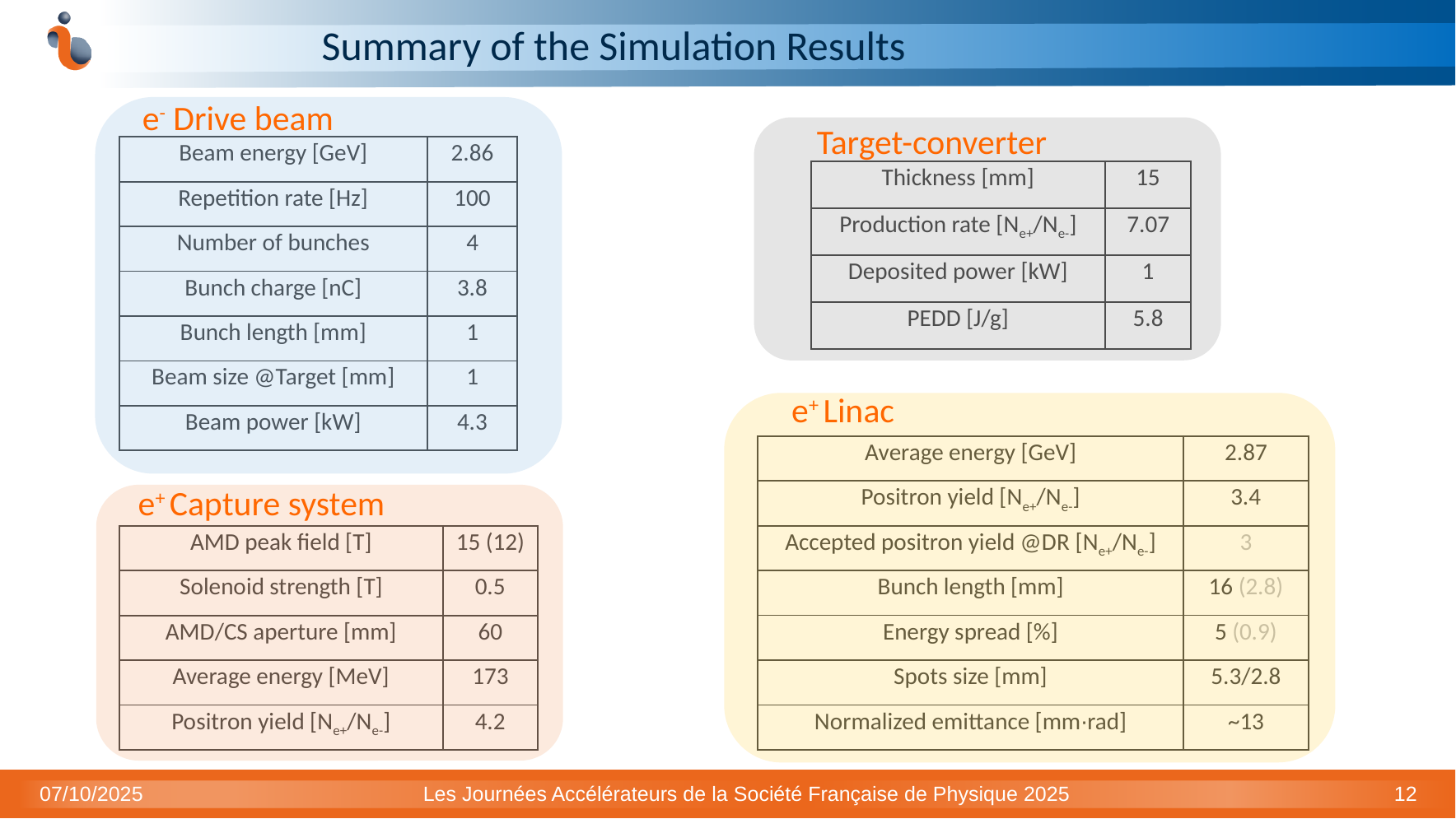

# Summary of the Simulation Results
e- Drive beam

Target-converter

| Beam energy [GeV] | 2.86 |
| --- | --- |
| Repetition rate [Hz] | 100 |
| Number of bunches | 4 |
| Bunch charge [nC] | 3.8 |
| Bunch length [mm] | 1 |
| Beam size @Target [mm] | 1 |
| Beam power [kW] | 4.3 |
| Thickness [mm] | 15 |
| --- | --- |
| Production rate [Ne+/Ne-] | 7.07 |
| Deposited power [kW] | 1 |
| PEDD [J/g] | 5.8 |
e+ Linac

| Average energy [GeV] | 2.87 |
| --- | --- |
| Positron yield [Ne+/Ne-] | 3.4 |
| Accepted positron yield @DR [Ne+/Ne-] | 3 |
| Bunch length [mm] | 16 (2.8) |
| Energy spread [%] | 5 (0.9) |
| Spots size [mm] | 5.3/2.8 |
| Normalized emittance [mm∙rad] | ~13 |
e+ Capture system

| AMD peak field [T] | 15 (12) |
| --- | --- |
| Solenoid strength [T] | 0.5 |
| AMD/CS aperture [mm] | 60 |
| Average energy [MeV] | 173 |
| Positron yield [Ne+/Ne-] | 4.2 |
07/10/2025
Les Journées Accélérateurs de la Société Française de Physique 2025
12